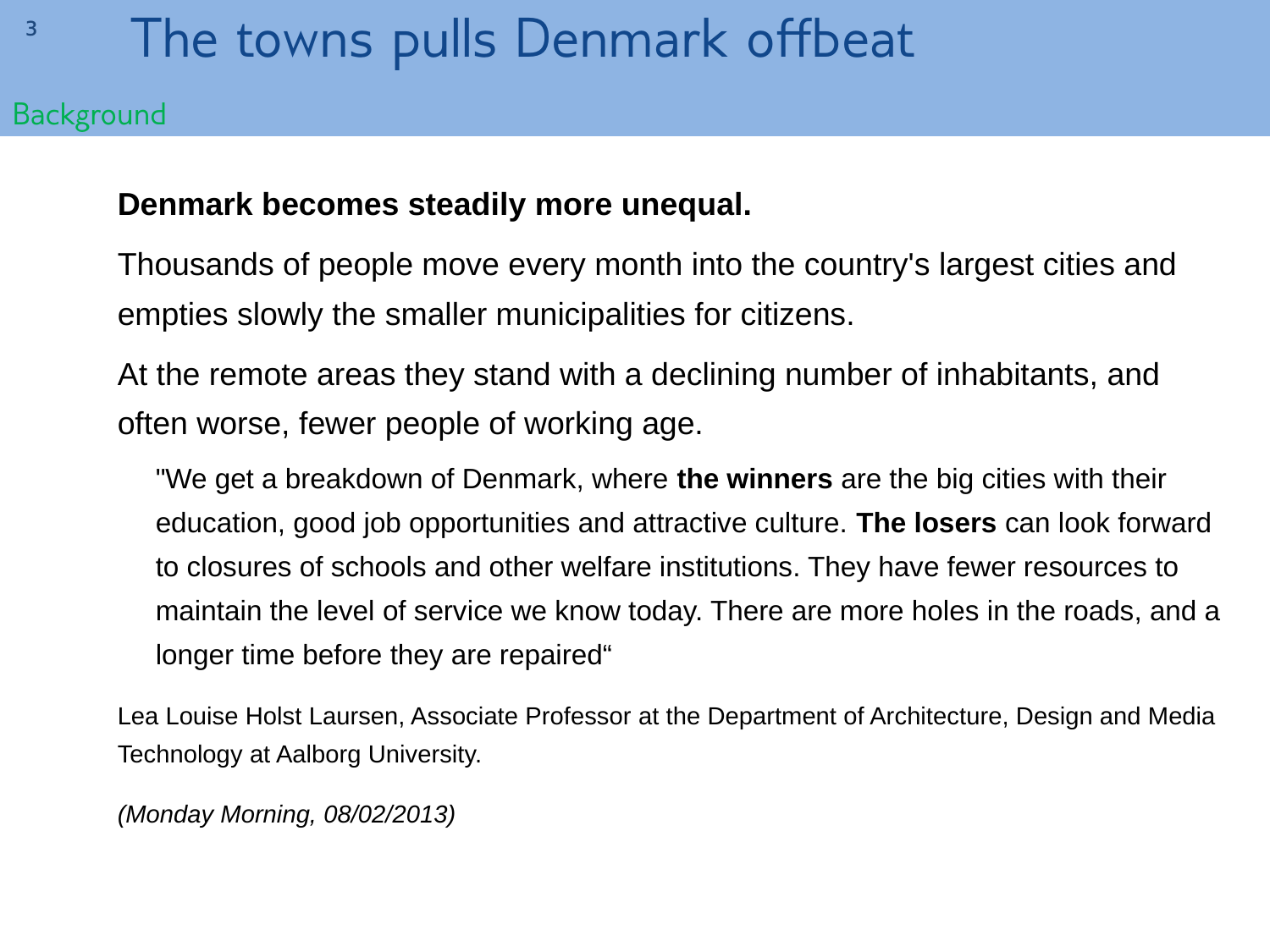

# The towns pulls Denmark offbeat             Background
3
Denmark becomes steadily more unequal.
Thousands of people move every month into the country's largest cities and empties slowly the smaller municipalities for citizens.
At the remote areas they stand with a declining number of inhabitants, and often worse, fewer people of working age.
"We get a breakdown of Denmark, where the winners are the big cities with their education, good job opportunities and attractive culture. The losers can look forward to closures of schools and other welfare institutions. They have fewer resources to maintain the level of service we know today. There are more holes in the roads, and a longer time before they are repaired“
Lea Louise Holst Laursen, Associate Professor at the Department of Architecture, Design and Media Technology at Aalborg University.
(Monday Morning, 08/02/2013)